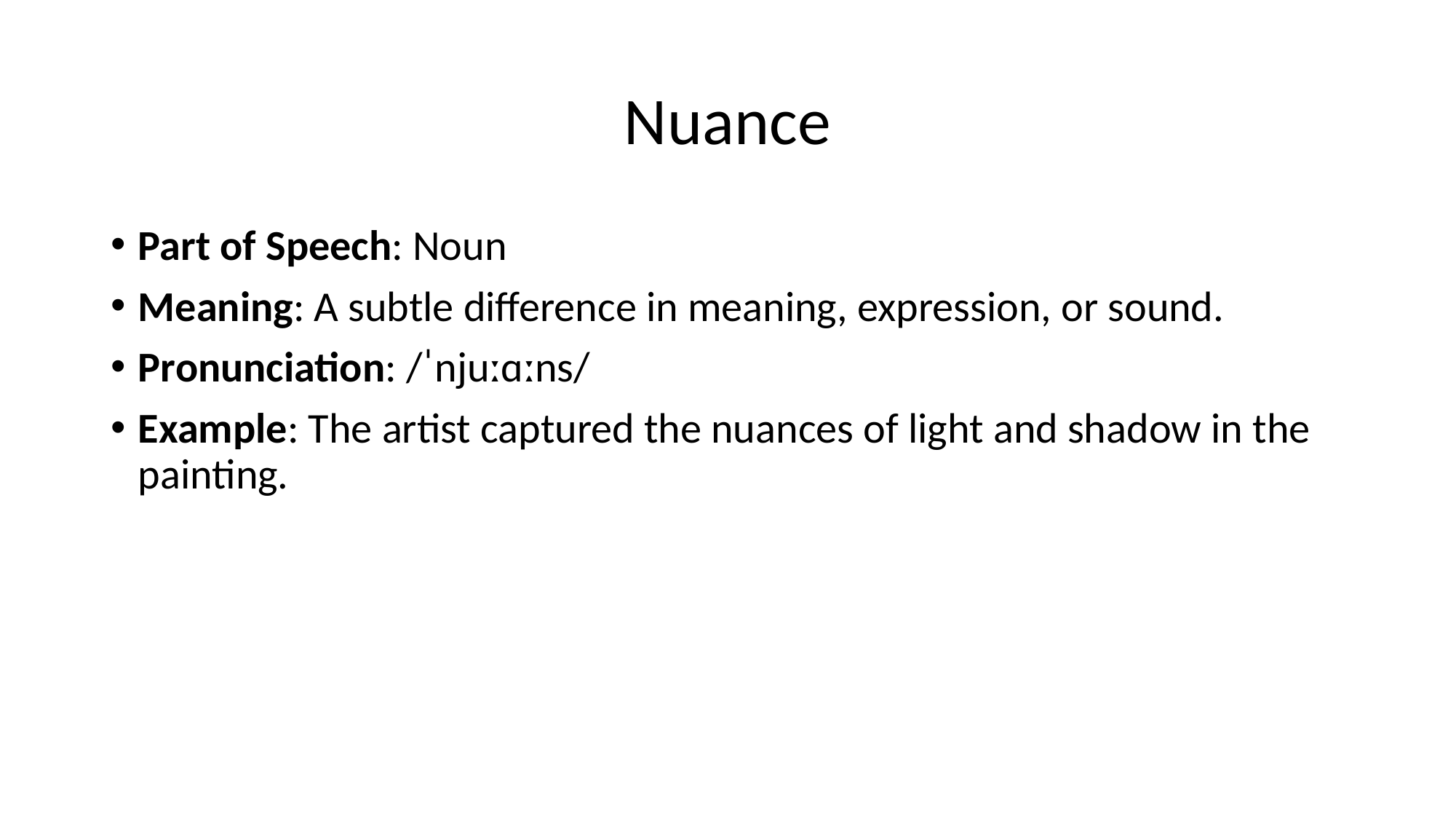

# Nuance
Part of Speech: Noun
Meaning: A subtle difference in meaning, expression, or sound.
Pronunciation: /ˈnjuːɑːns/
Example: The artist captured the nuances of light and shadow in the painting.